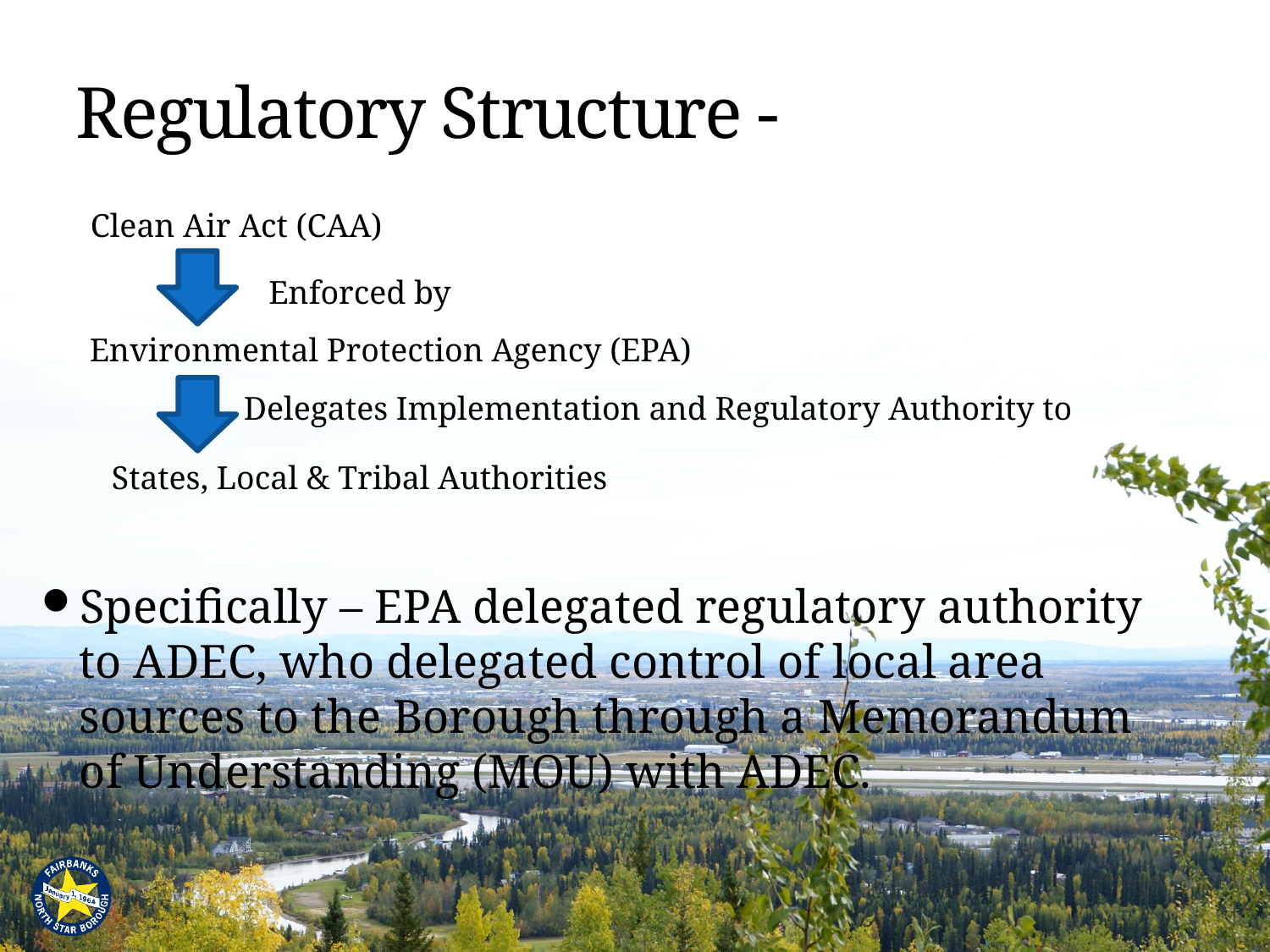

# Regulatory Structure -
Clean Air Act (CAA)

Enforced by
Environmental Protection Agency (EPA)

Delegates Implementation and Regulatory Authority to
States, Local & Tribal Authorities
Specifically – EPA delegated regulatory authority to ADEC, who delegated control of local area sources to the Borough through a Memorandum of Understanding (MOU) with ADEC.